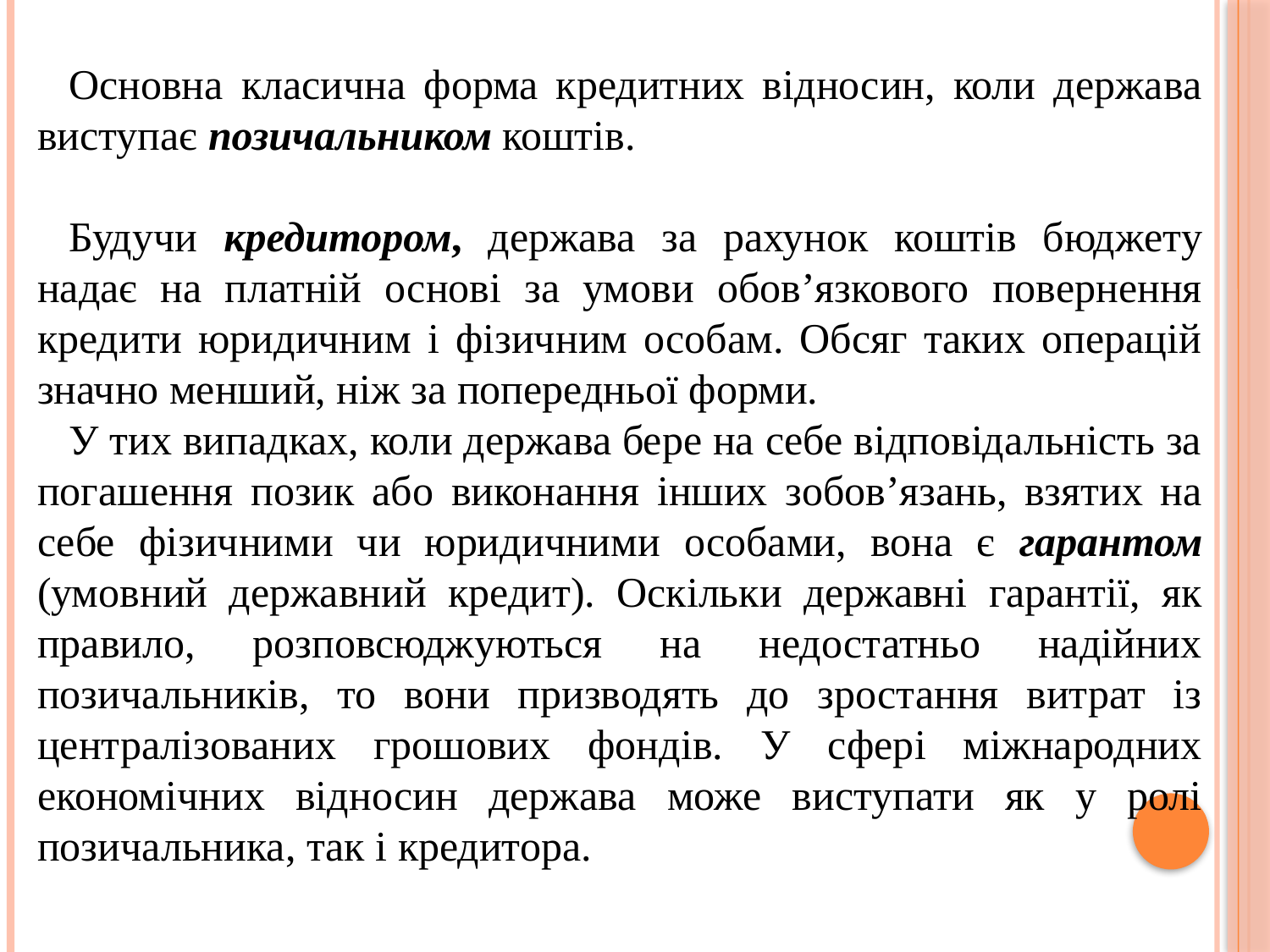

Основна класична форма кредитних відносин, коли держава виступає позичальником коштів.

Будучи кредитором, держава за рахунок коштів бюджету надає на платній основі за умови обов’язкового повернення кредити юридичним і фізичним особам. Обсяг таких операцій значно менший, ніж за попередньої форми.
У тих випадках, коли держава бере на себе відповідальність за погашення позик або виконання інших зобов’язань, взятих на себе фізичними чи юридичними особами, вона є гарантом (умовний державний кредит). Оскільки державні гарантії, як правило, розповсюджуються на недостатньо надійних позичальників, то вони призводять до зростання витрат із централізованих грошових фондів. У сфері міжнародних економічних відносин держава може виступати як у ролі позичальника, так і кредитора.